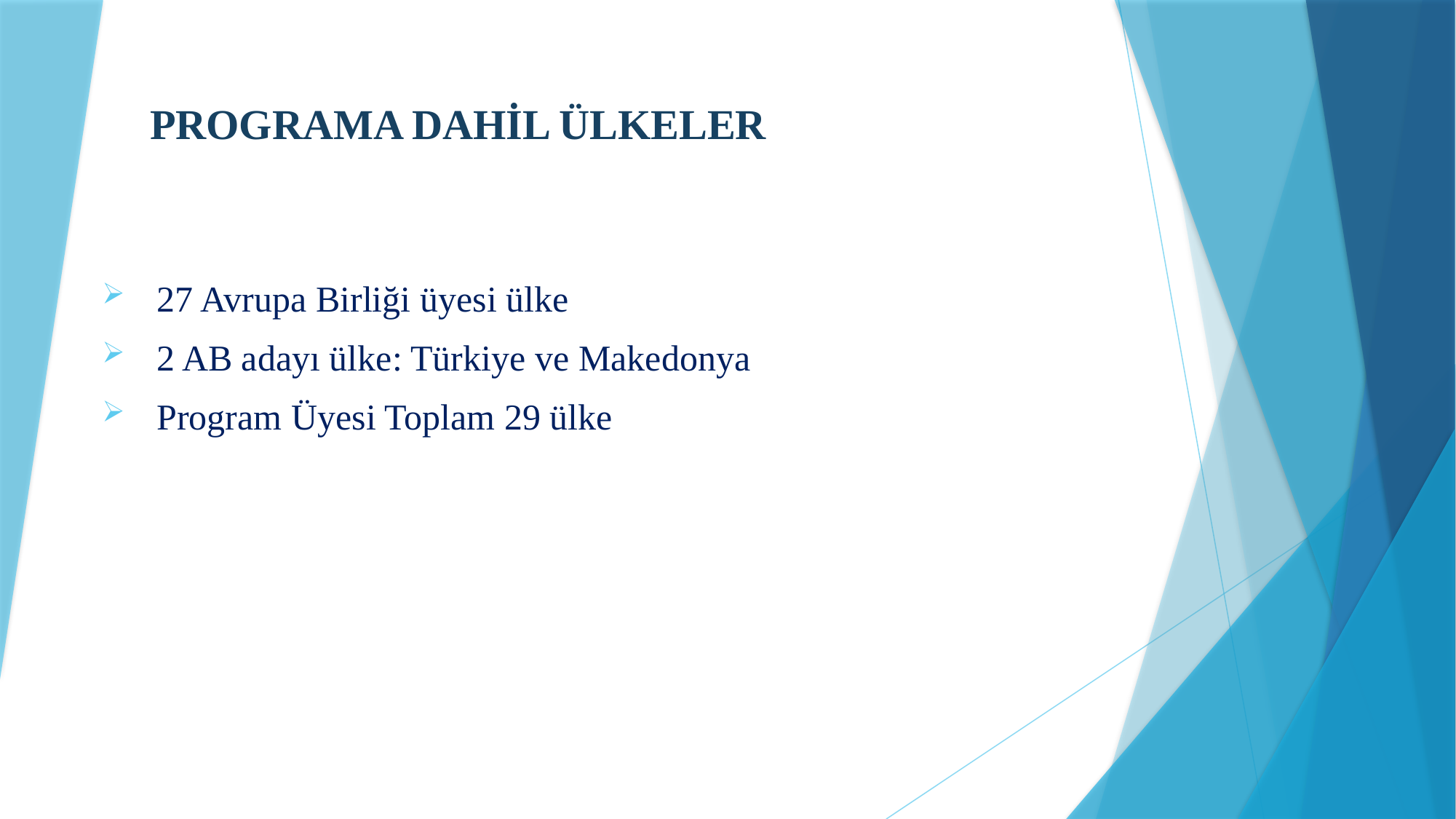

PROGRAMA DAHİL ÜLKELER

27 Avrupa Birliği üyesi ülke
2 AB adayı ülke: Türkiye ve Makedonya
Program Üyesi Toplam 29 ülke